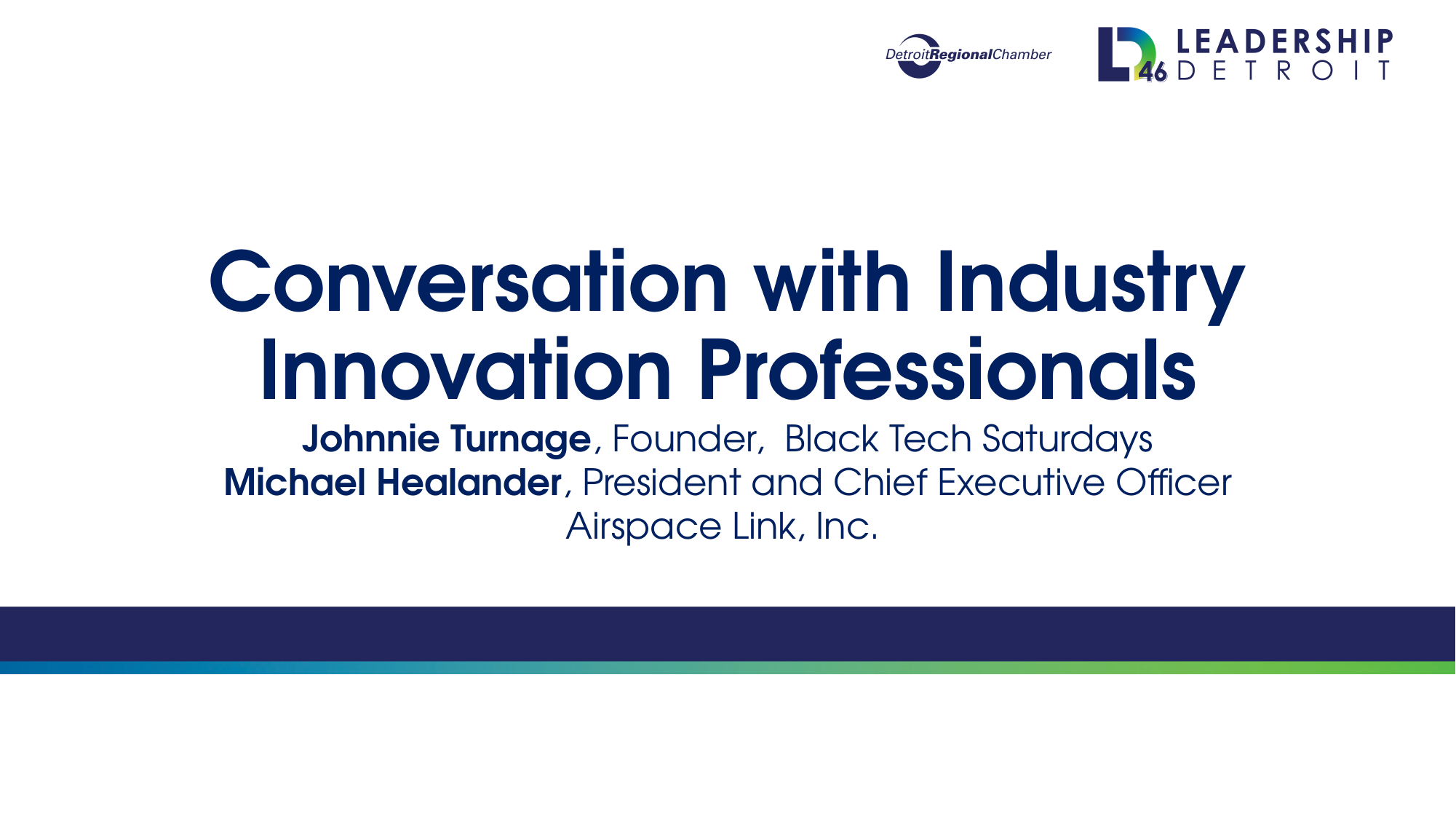

Conversation with Industry Innovation Professionals
Johnnie Turnage, Founder,  Black Tech Saturdays
Michael Healander, President and Chief Executive Officer Airspace Link, Inc.